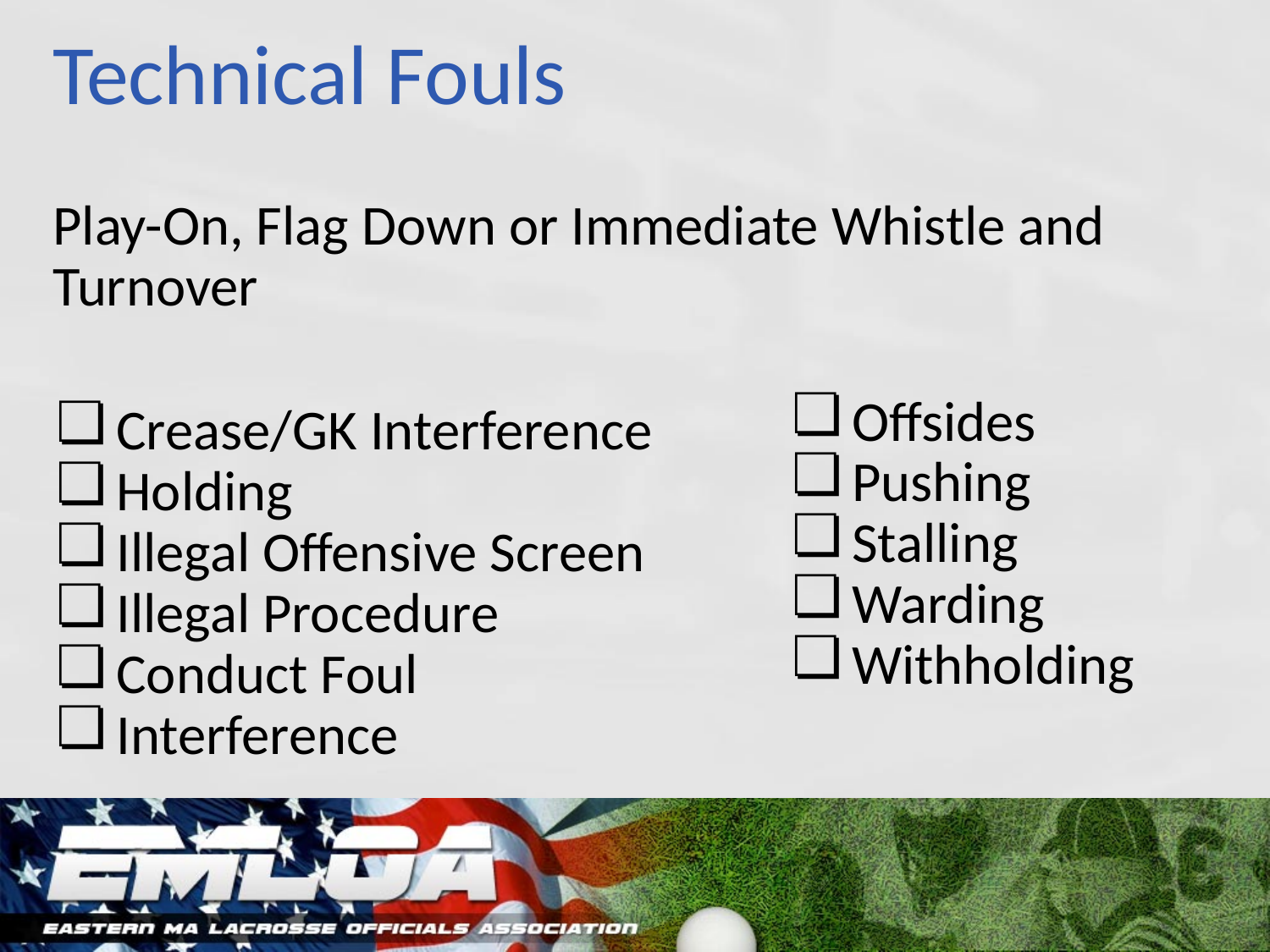

# Technical Fouls
Play-On, Flag Down or Immediate Whistle and Turnover

Crease/GK Interference
Holding
Illegal Offensive Screen
Illegal Procedure
Conduct Foul
Interference

Offsides
Pushing
Stalling
Warding
Withholding